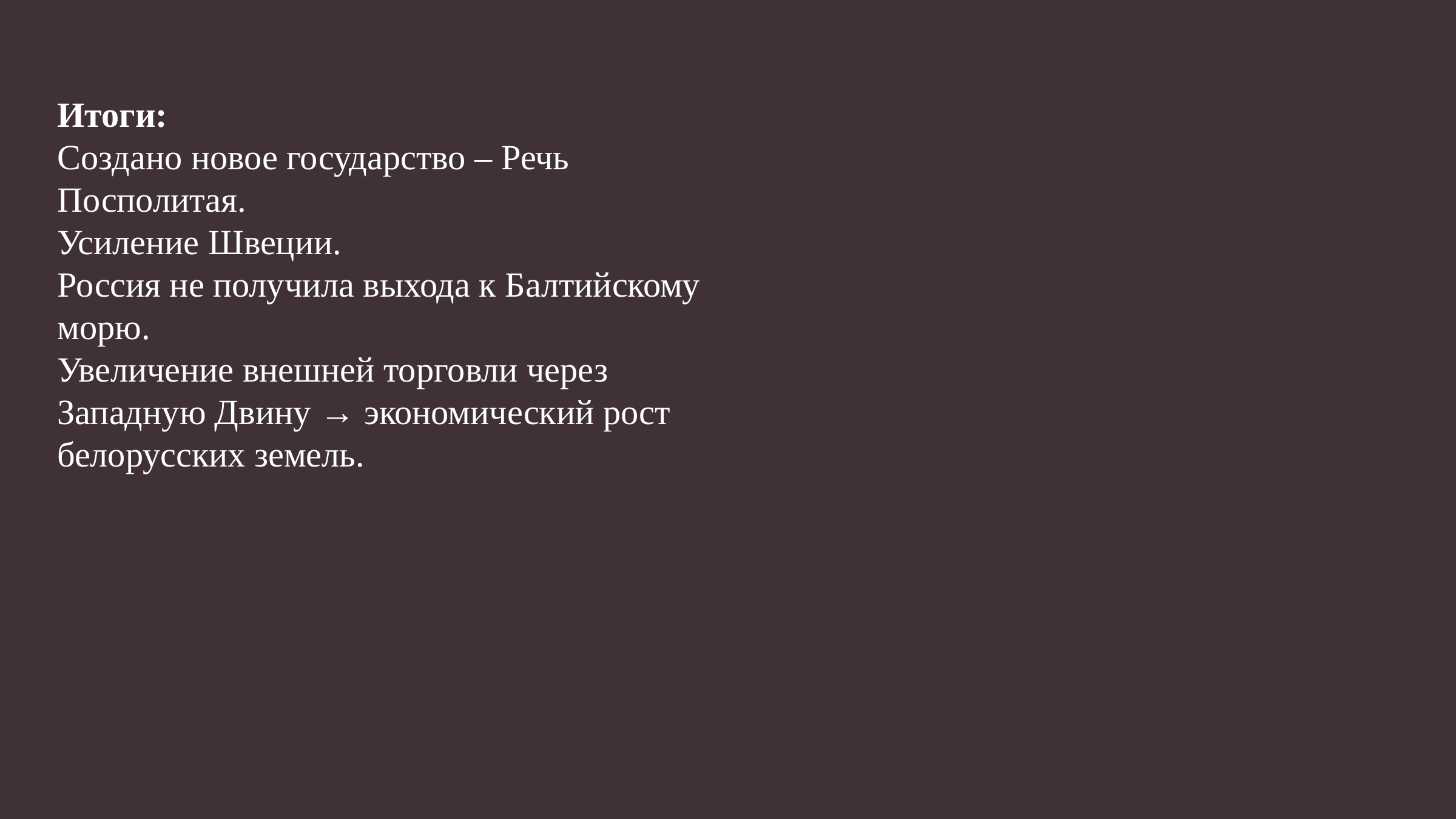

Итоги:
Создано новое государство – Речь Посполитая.
Усиление Швеции.
Россия не получила выхода к Балтийскому морю.
Увеличение внешней торговли через Западную Двину → экономический рост белорусских земель.